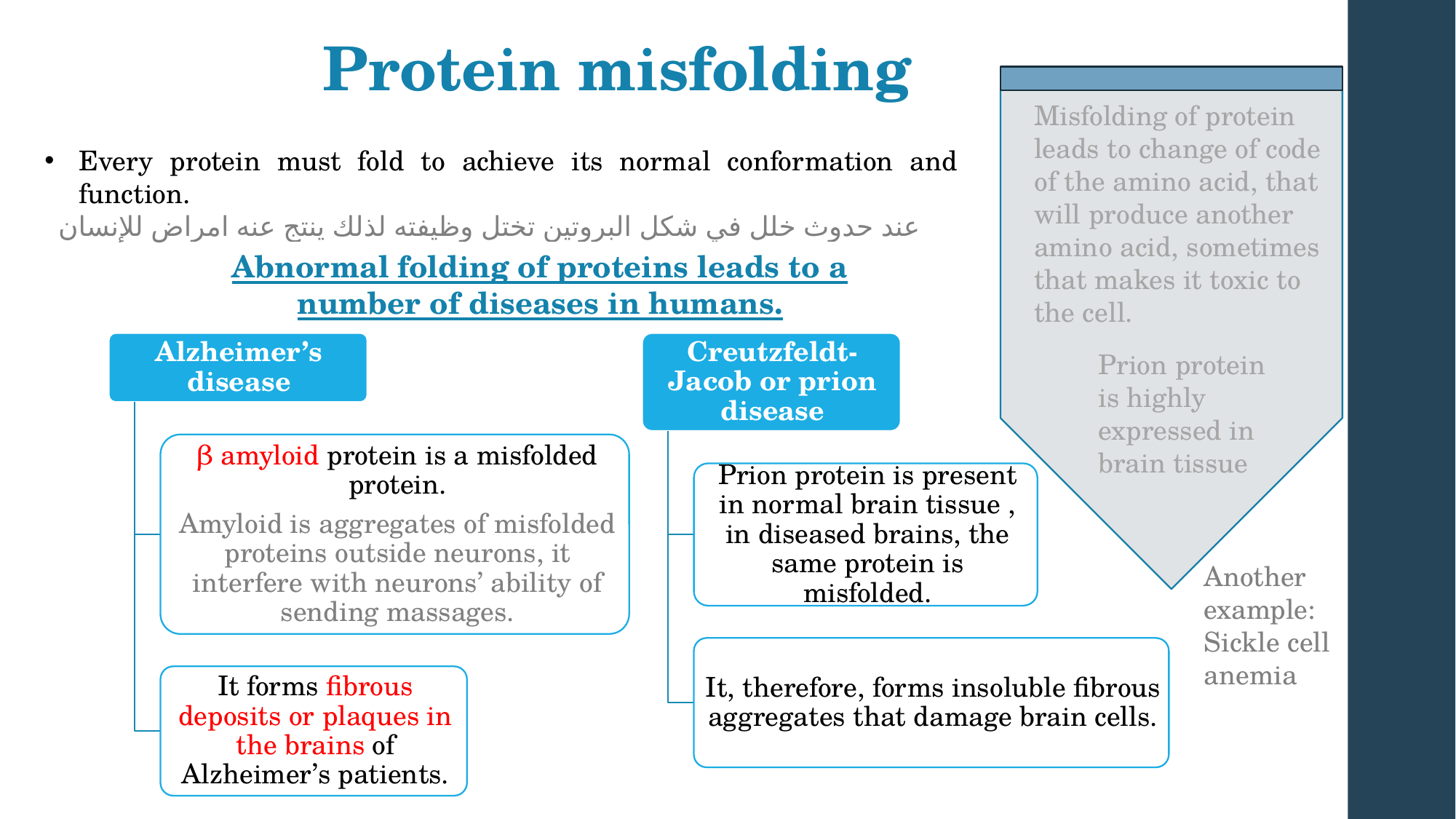

Protein misfolding

Misfolding of protein leads to change of code of the amino acid, that will produce another amino acid, sometimes that makes it toxic to the cell.
Every protein must fold to achieve its normal conformation and function.
عند حدوث خلل في شكل البروتين تختل وظيفته لذلك ينتج عنه امراض للإنسان

Abnormal folding of proteins leads to a number of diseases in humans.
Alzheimer’s disease
β amyloid protein is a misfolded protein.
Amyloid is aggregates of misfolded proteins outside neurons, it interfere with neurons’ ability of sending massages.
It forms fibrous deposits or plaques in the brains of Alzheimer’s patients.
Creutzfeldt-Jacob or prion disease
Prion protein is present in normal brain tissue , in diseased brains, the same protein is misfolded.
It, therefore, forms insoluble fibrous aggregates that damage brain cells.
Prion protein is highly expressed in brain tissue
Another example:
Sickle cell anemia